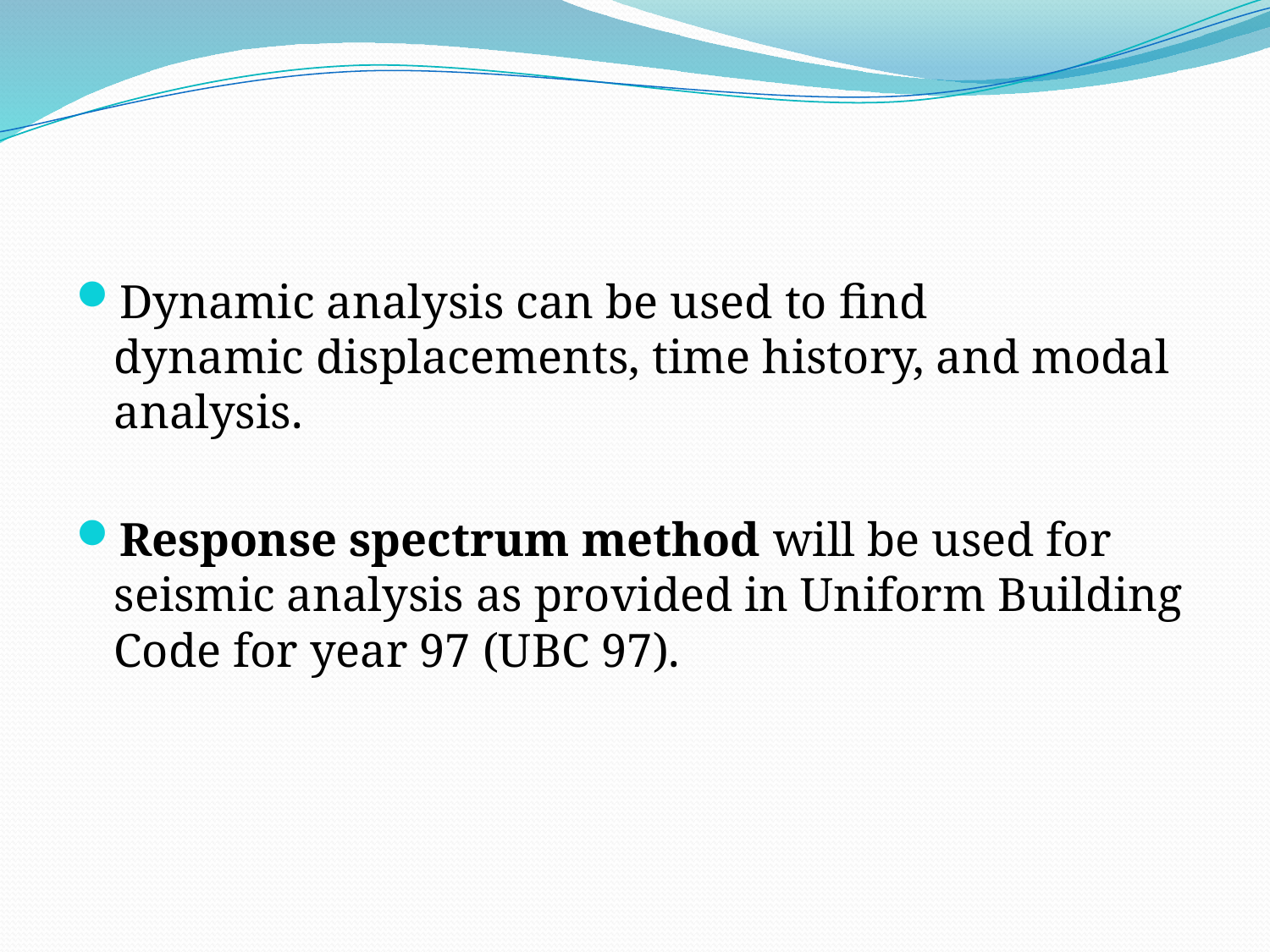

Dynamic analysis can be used to find dynamic displacements, time history, and modal analysis.

Response spectrum method will be used for seismic analysis as provided in Uniform Building Code for year 97 (UBC 97).